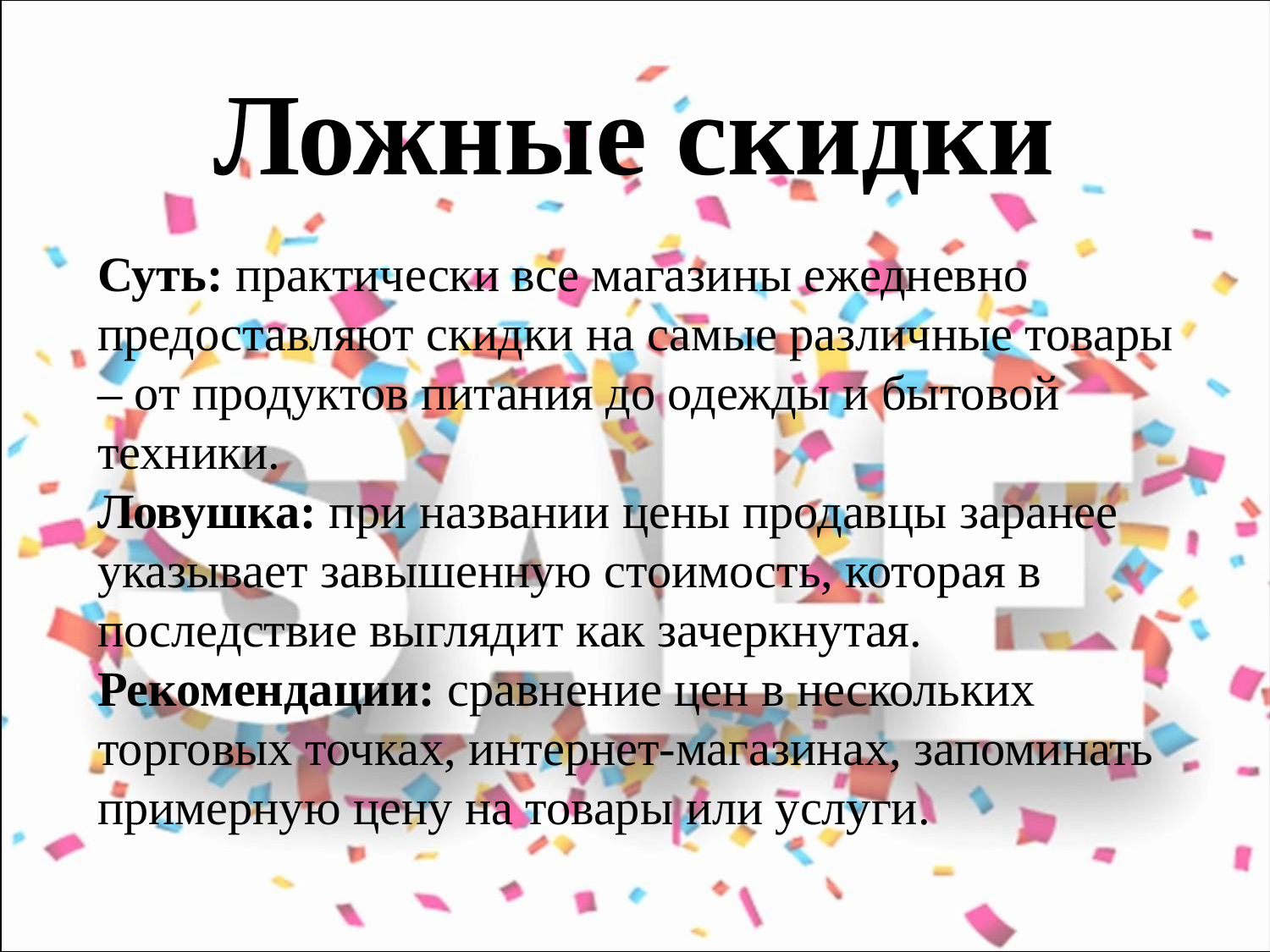

# Ложные скидки
Суть: практически все магазины ежедневно предоставляют скидки на самые различные товары – от продуктов питания до одежды и бытовой техники.
Ловушка: при названии цены продавцы заранее указывает завышенную стоимость, которая в последствие выглядит как зачеркнутая.
Рекомендации: сравнение цен в нескольких торговых точках, интернет-магазинах, запоминать примерную цену на товары или услуги.